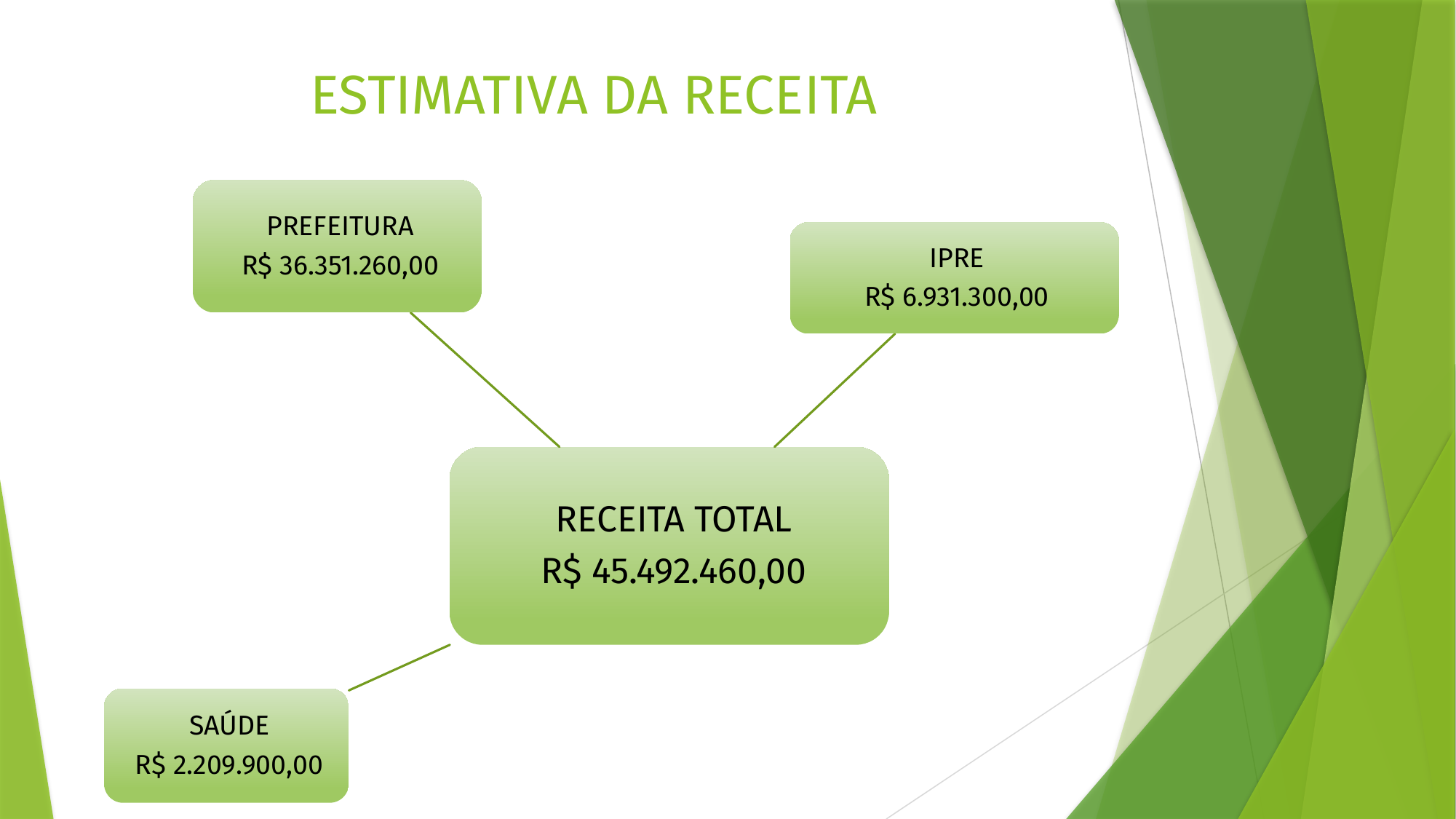

# ESTIMATIVA DA RECEITA
RECEITA TOTAL
R$ 45.492.460,00
PREFEITURA
R$ 36.351.260,00
IPRE
R$ 6.931.300,00
SAÚDE
R$ 2.209.900,00